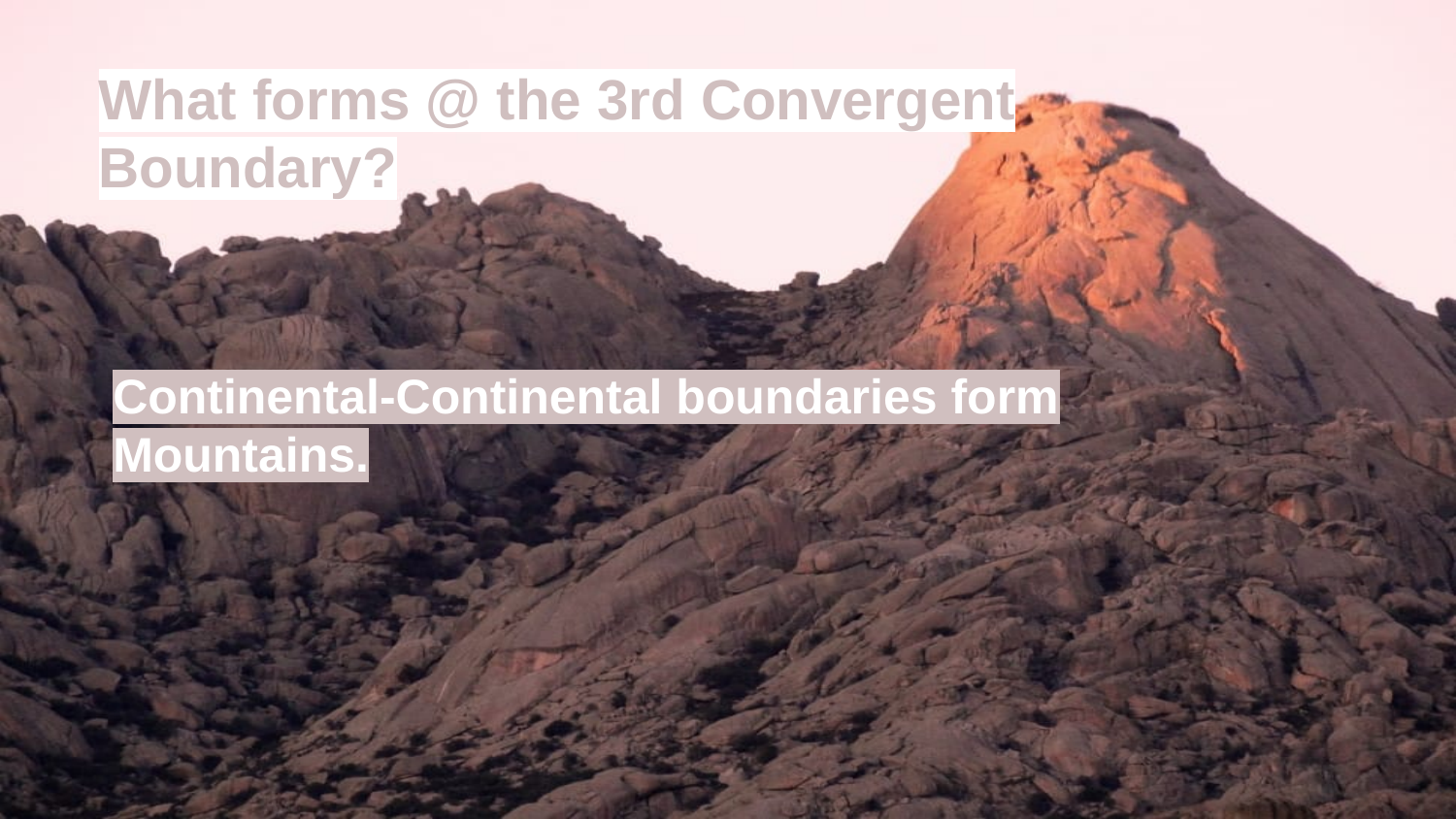

What forms @ the 3rd Convergent Boundary?
Continental-Continental boundaries form Mountains.